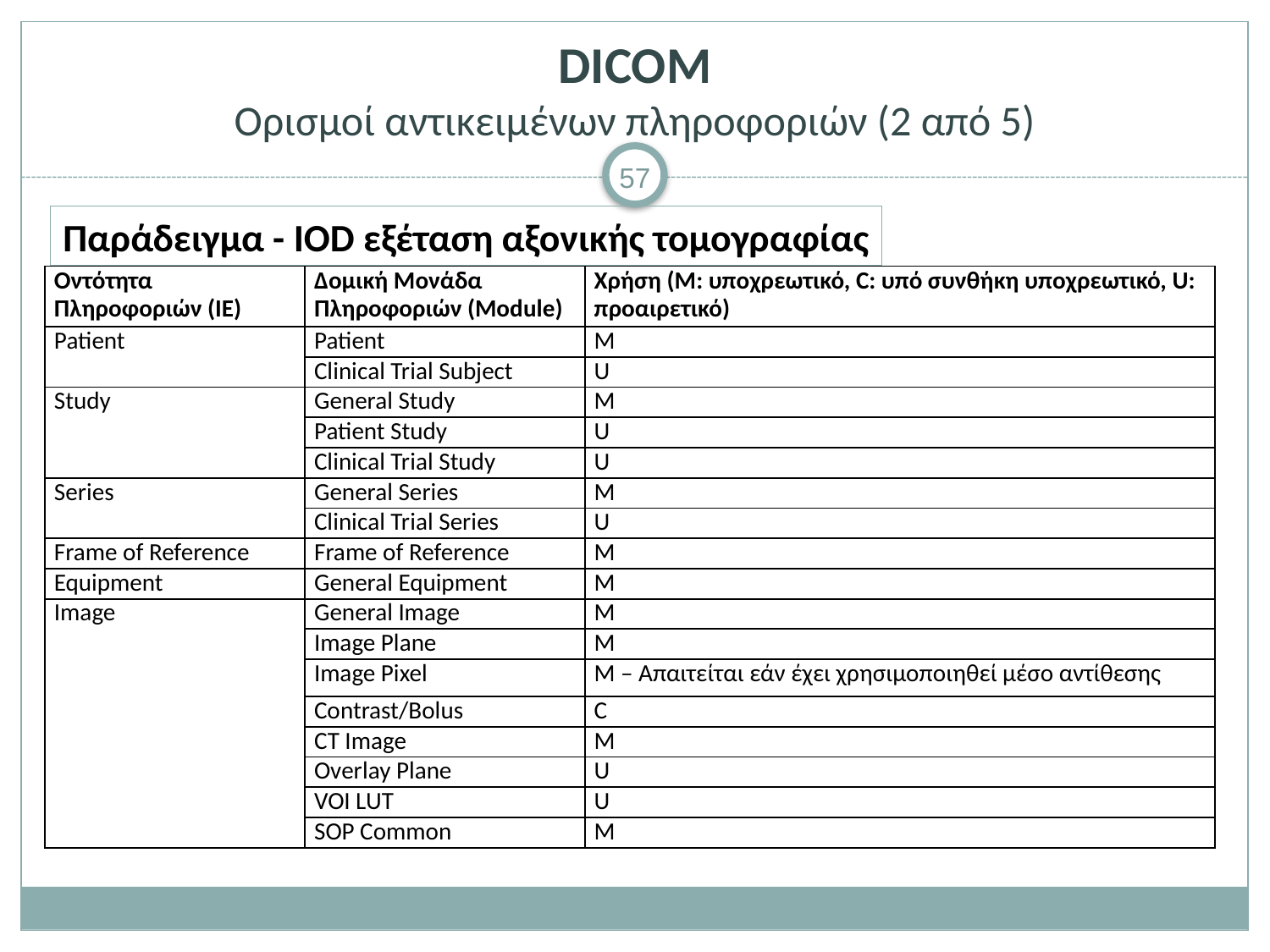

# DICOM Ορισμοί αντικειμένων πληροφοριών (2 από 5)
Παράδειγμα - IOD εξέταση αξονικής τομογραφίας
| Οντότητα Πληροφοριών (IE) | Δομική Μονάδα Πληροφοριών (Module) | Χρήση (M: υποχρεωτικό, C: υπό συνθήκη υποχρεωτικό, U: προαιρετικό) |
| --- | --- | --- |
| Patient | Patient | M |
|  | Clinical Trial Subject | U |
| Study | General Study | M |
|  | Patient Study | U |
|  | Clinical Trial Study | U |
| Series | General Series | M |
|  | Clinical Trial Series | U |
| Frame of Reference | Frame of Reference | M |
| Equipment | General Equipment | M |
| Image | General Image | M |
|  | Image Plane | M |
|  | Image Pixel | M – Απαιτείται εάν έχει χρησιμοποιηθεί μέσο αντίθεσης |
|  | Contrast/Bolus | C |
|  | CT Image | M |
|  | Overlay Plane | U |
|  | VOI LUT | U |
|  | SOP Common | M |